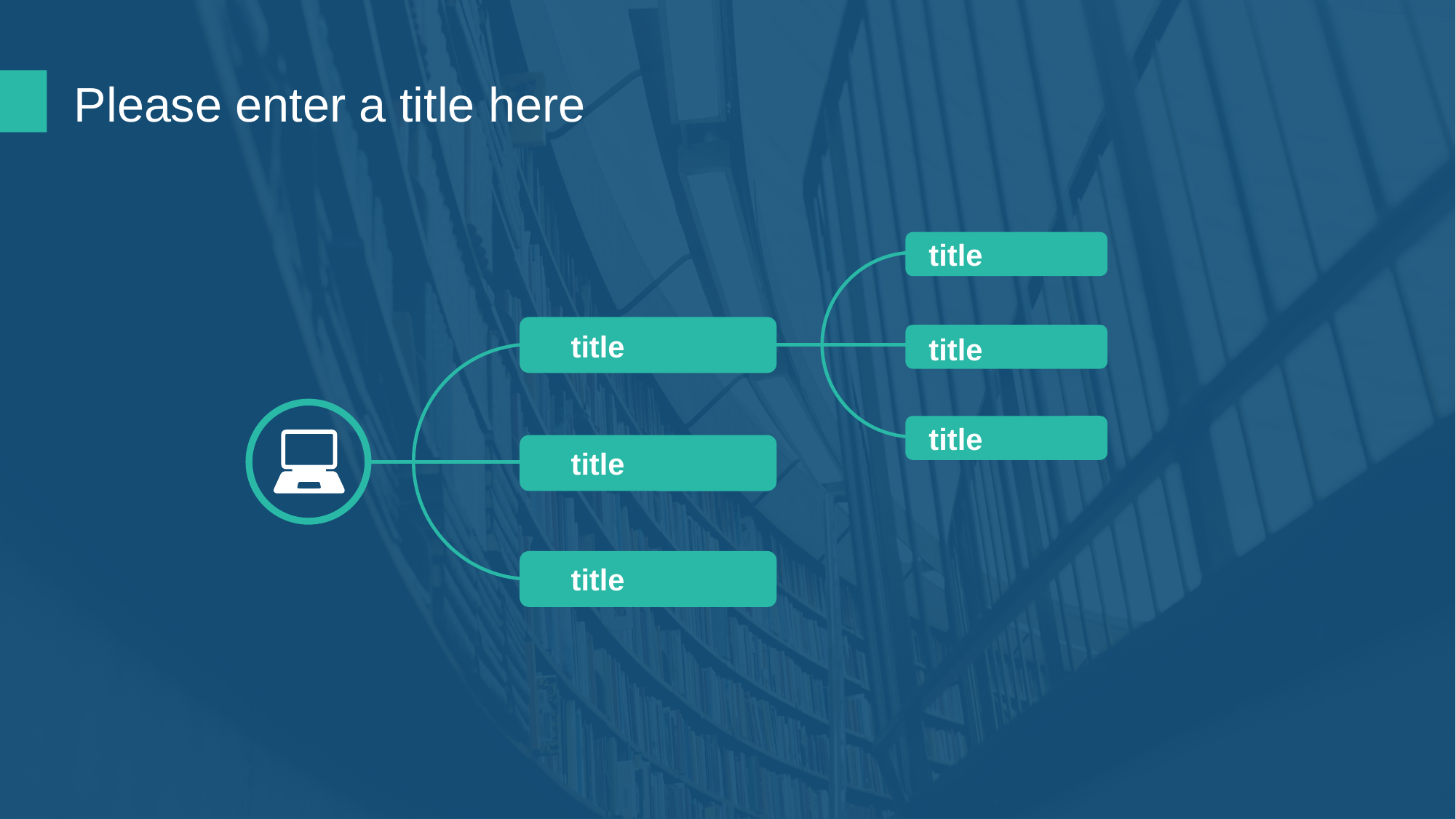

Please enter a title here
title

title
title

title

title

title